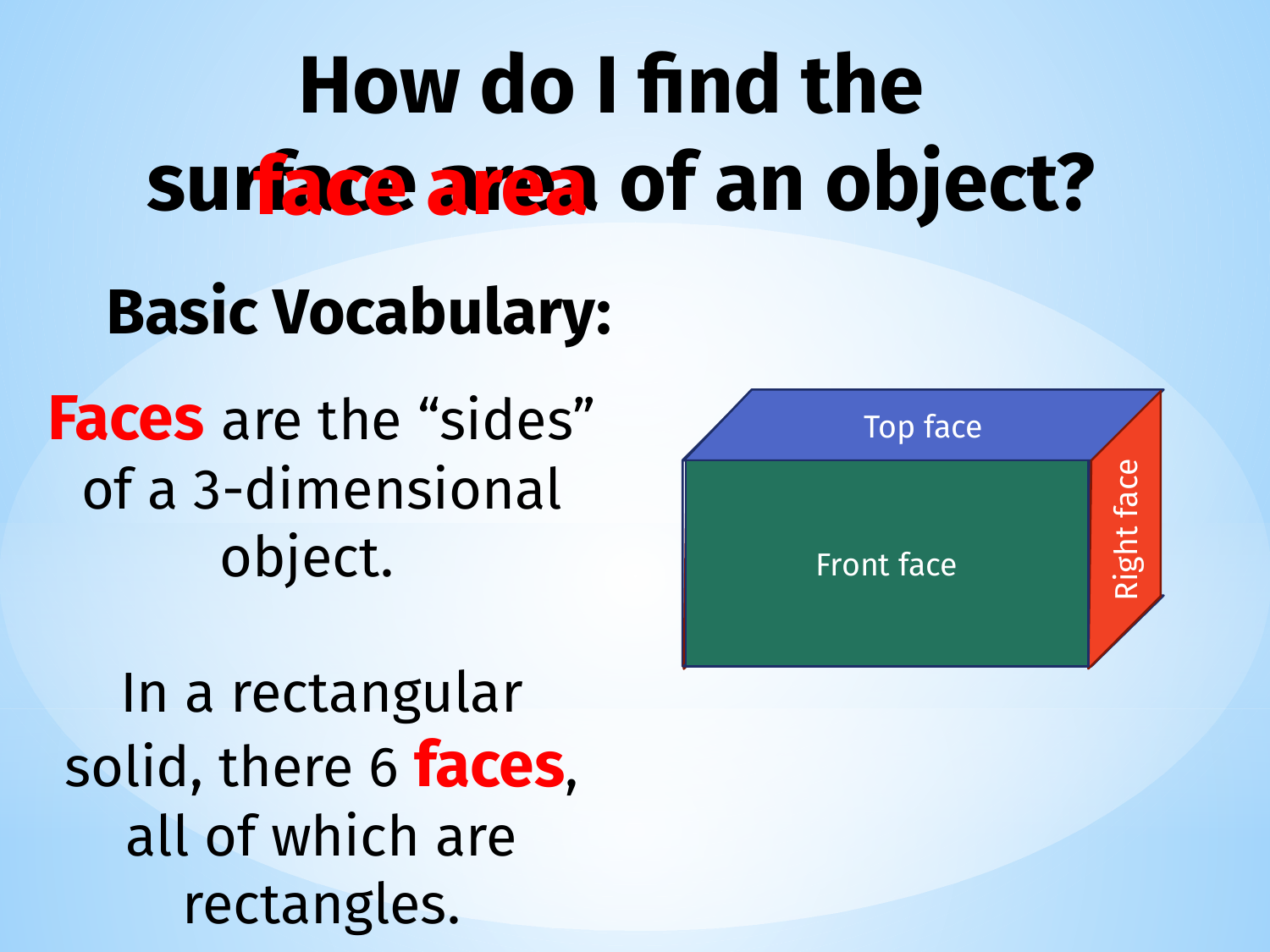

# How do I find the surface area of an object?
face area
Basic Vocabulary:
Faces are the “sides” of a 3-dimensional object.

In a rectangular solid, there 6 faces, all of which are rectangles.
Top face
Back face
Right face

Left  face
Front face
Bottom face